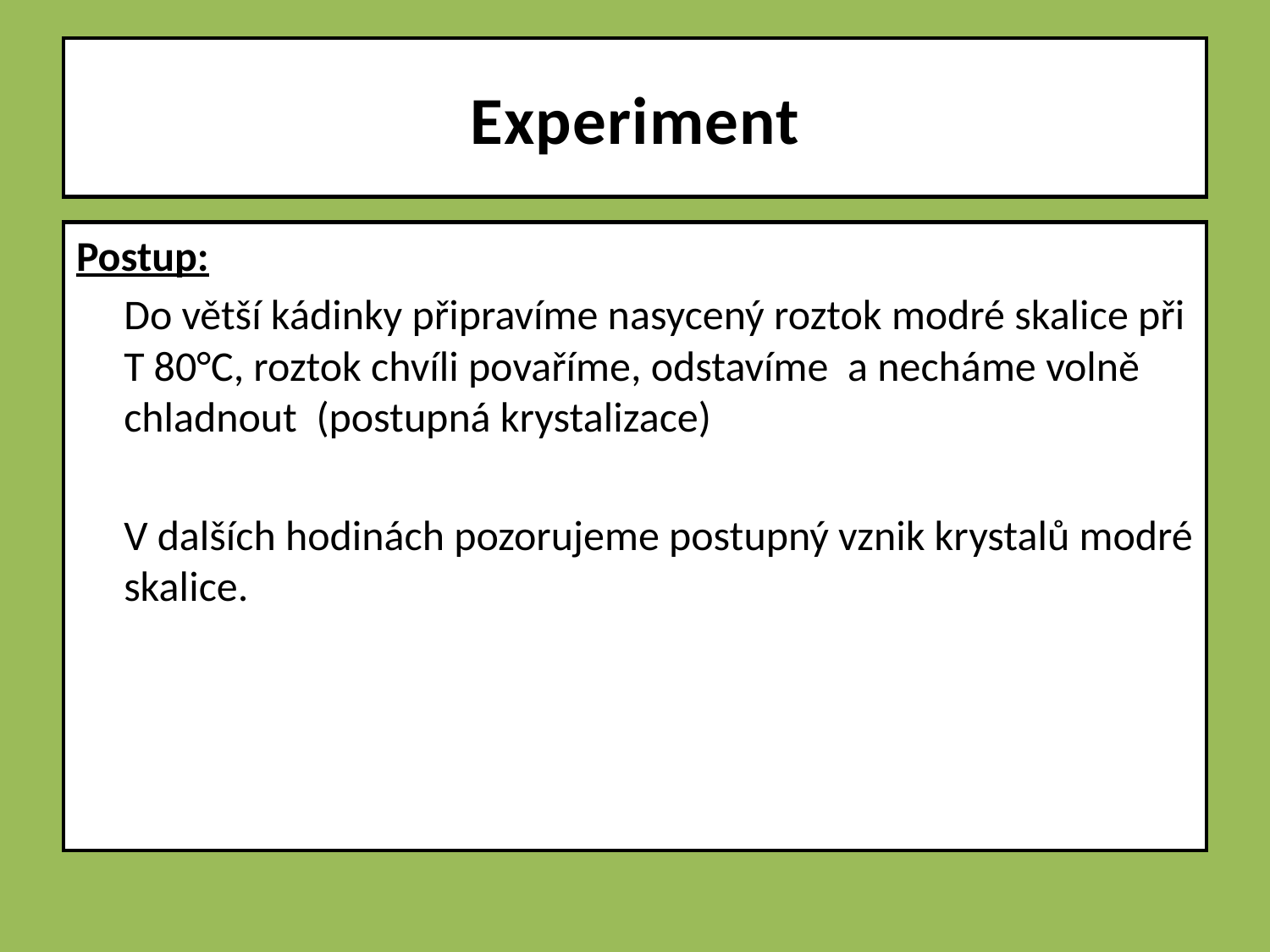

# Experiment
Postup:
     Do větší kádinky připravíme nasycený roztok modré skalice při T 80°C, roztok chvíli povaříme, odstavíme  a necháme volně chladnout  (postupná krystalizace)

     V dalších hodinách pozorujeme postupný vznik krystalů modré skalice.